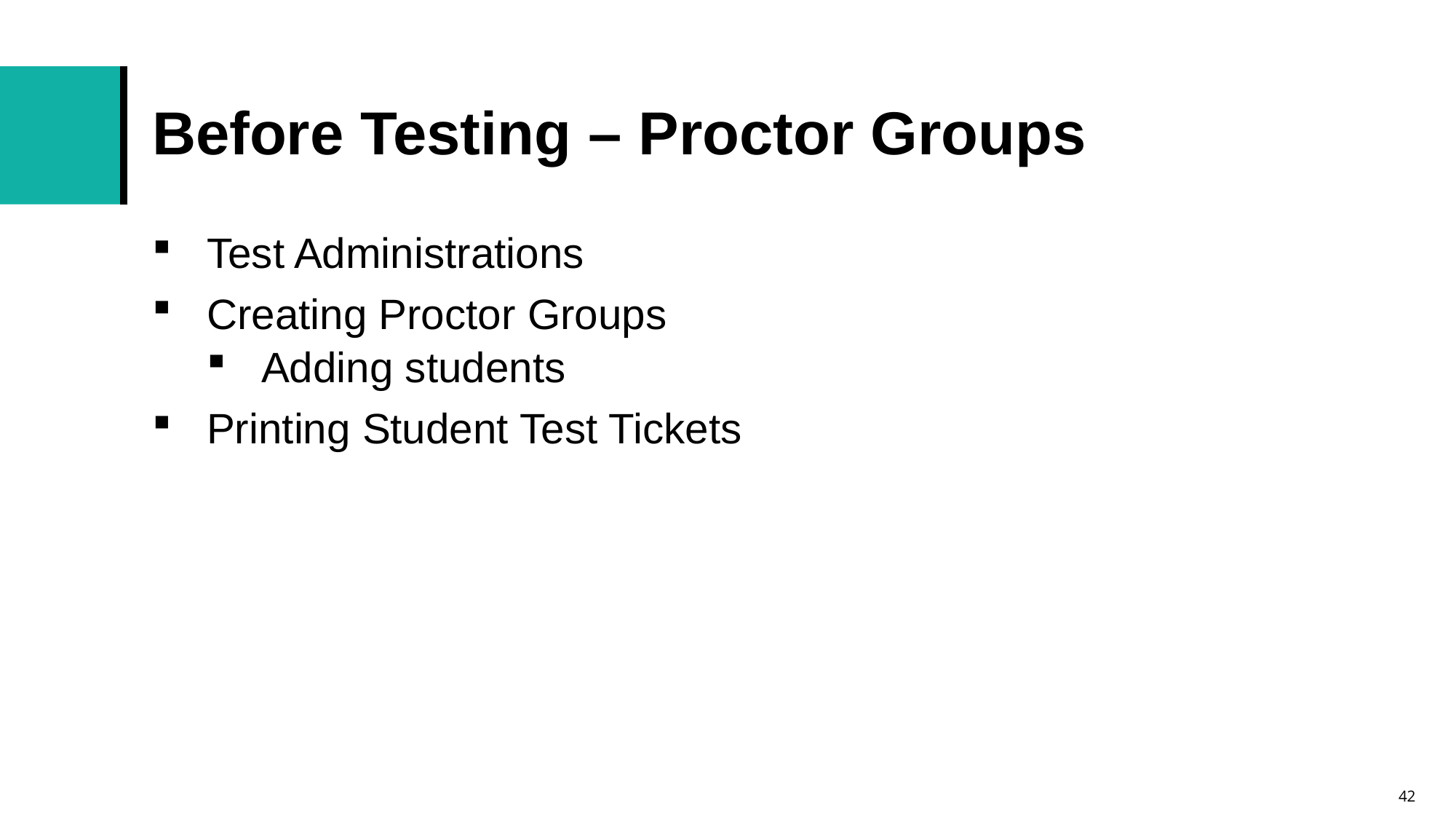

# Before Testing – Proctor Groups
Test Administrations
Creating Proctor Groups
Adding students
Printing Student Test Tickets
42